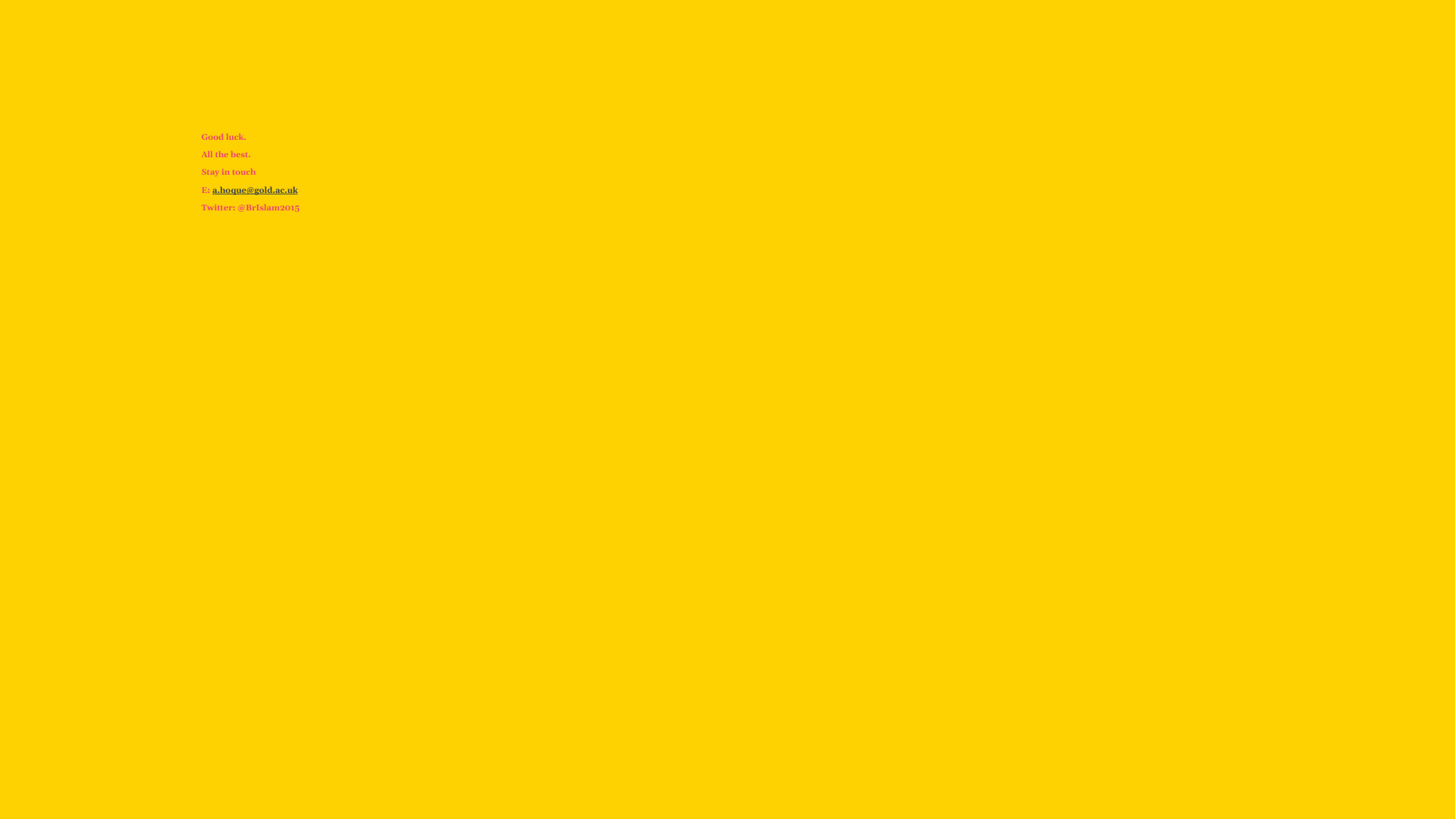

# Good luck. All the best. Stay in touch E: a.hoque@gold.ac.uk Twitter: @BrIslam2015